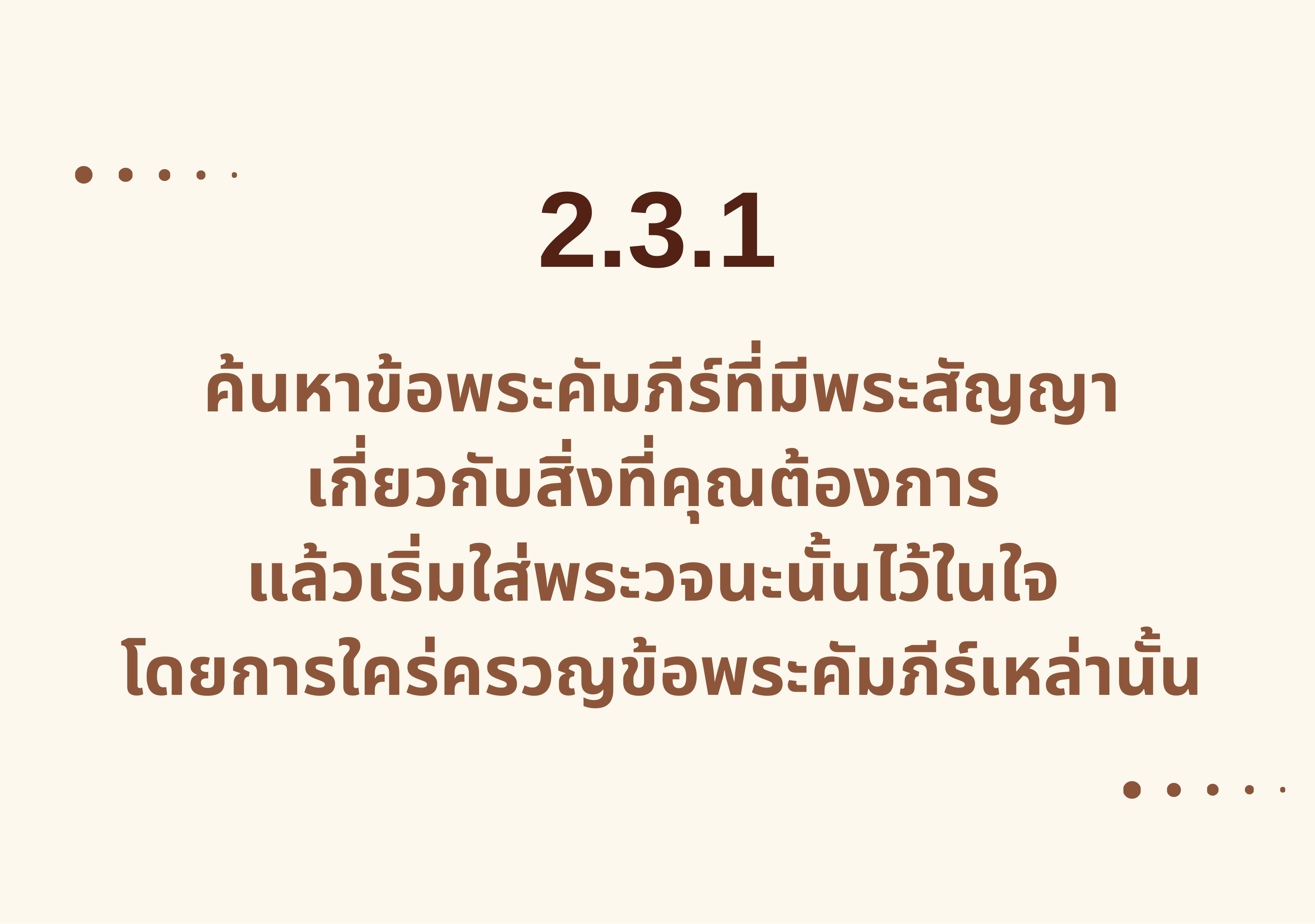

2.3.1

ค้นหาข้อพระคัมภีร์ที่มีพระสัญญา
เกี่ยวกับสิ่งที่คุณต้องการ
แล้วเริ่มใส่พระวจนะนั้นไว้ในใจ
โดยการใคร่ครวญข้อพระคัมภีร์เหล่านั้น